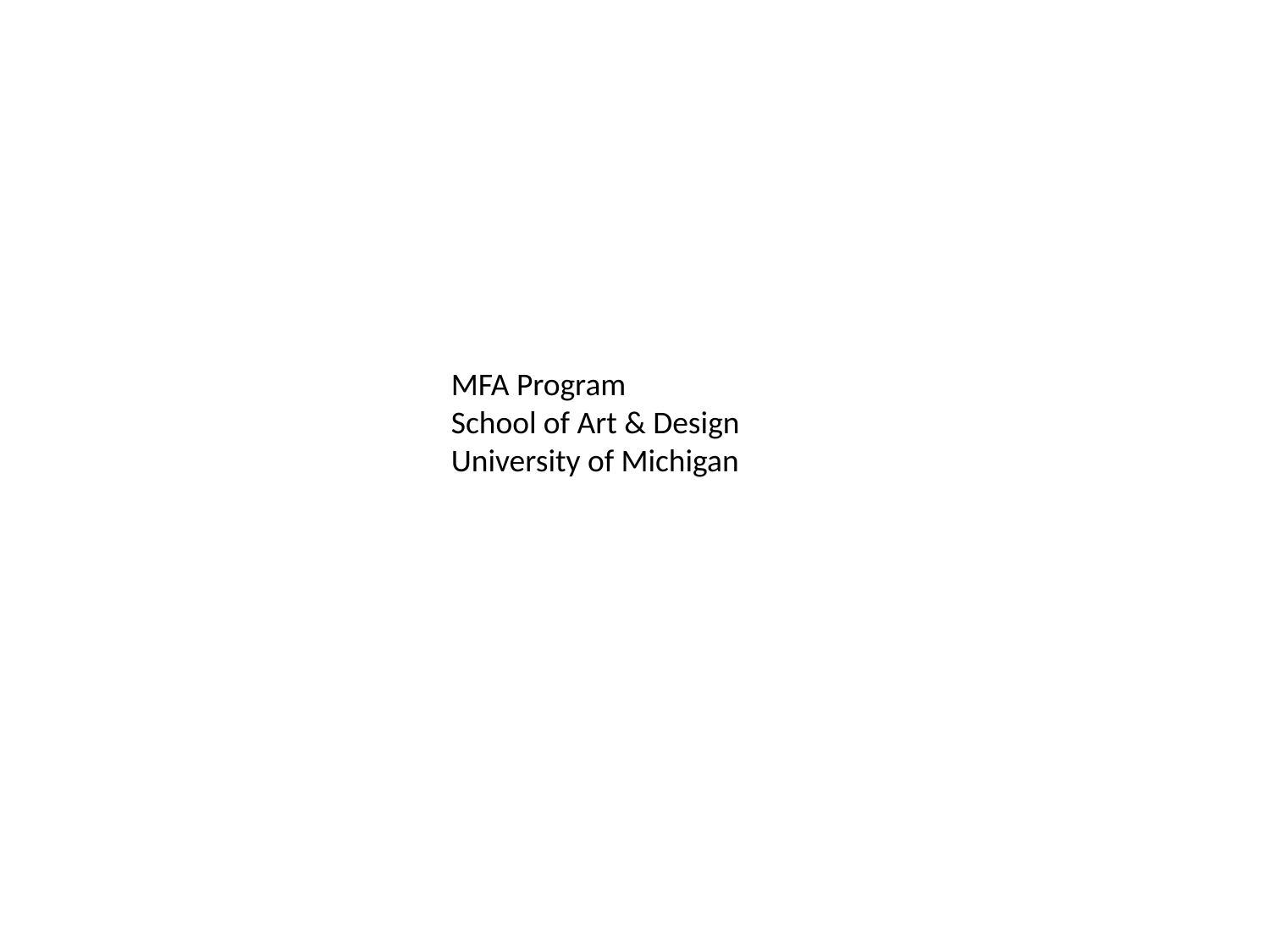

MFA Program
School of Art & Design
University of Michigan